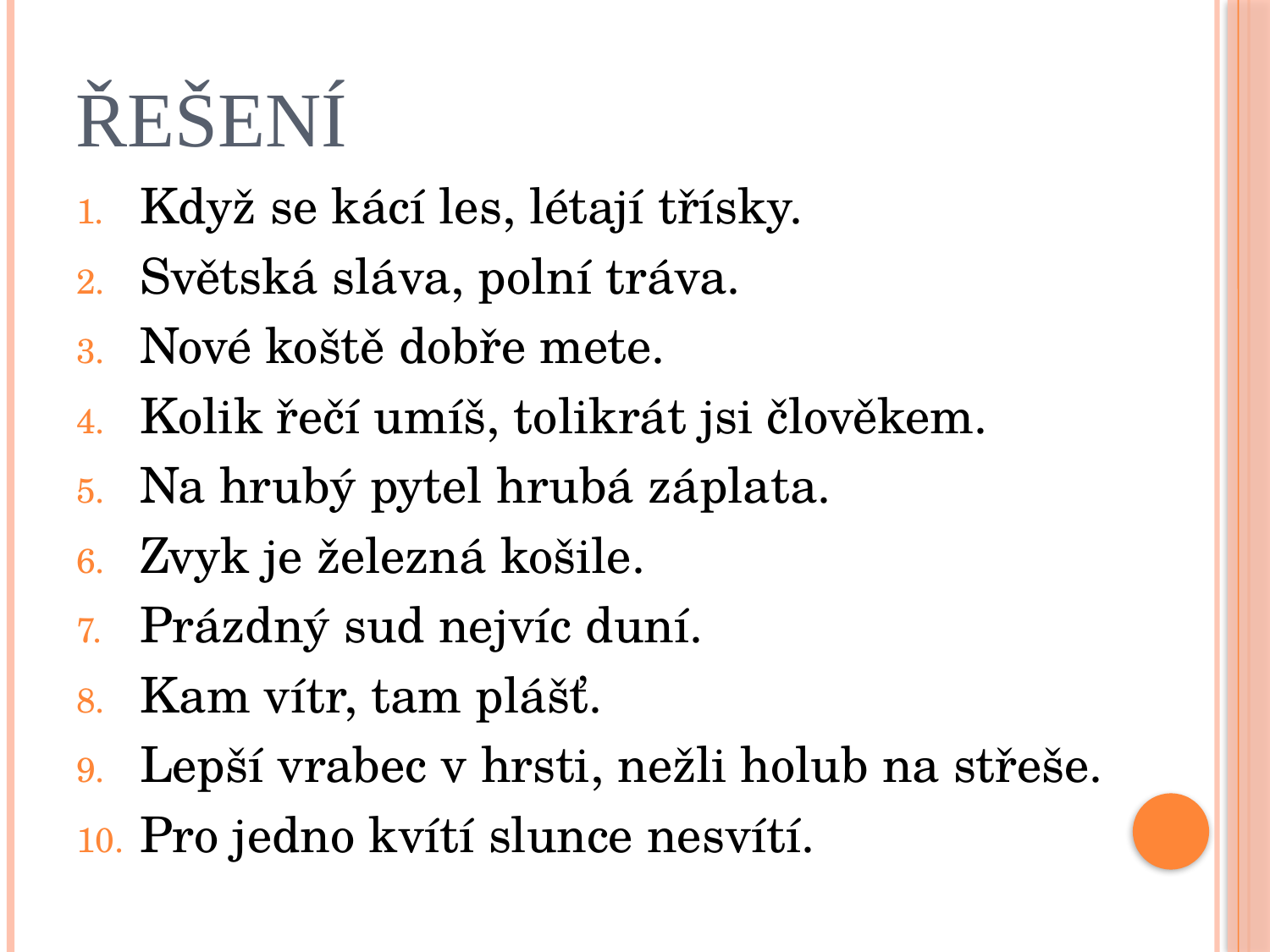

# Řešení
Když se kácí les, létají třísky.
Světská sláva, polní tráva.
Nové koště dobře mete.
Kolik řečí umíš, tolikrát jsi člověkem.
Na hrubý pytel hrubá záplata.
Zvyk je železná košile.
Prázdný sud nejvíc duní.
Kam vítr, tam plášť.
Lepší vrabec v hrsti, nežli holub na střeše.
Pro jedno kvítí slunce nesvítí.